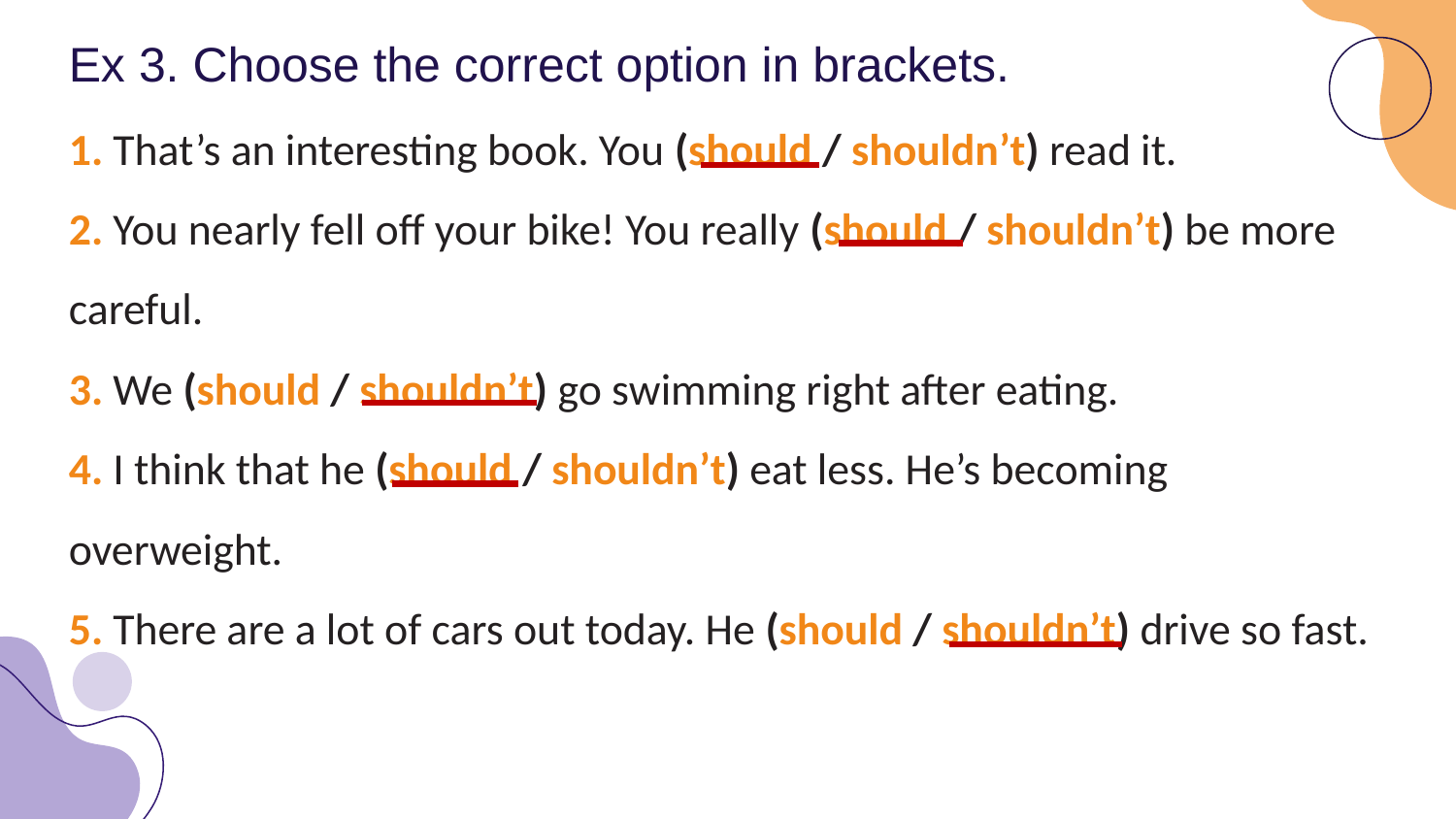

# Ex 3. Choose the correct option in brackets.
1. That’s an interesting book. You (should / shouldn’t) read it.
2. You nearly fell off your bike! You really (should / shouldn’t) be more careful.
3. We (should / shouldn’t) go swimming right after eating.
4. I think that he (should / shouldn’t) eat less. He’s becoming overweight.
5. There are a lot of cars out today. He (should / shouldn’t) drive so fast.